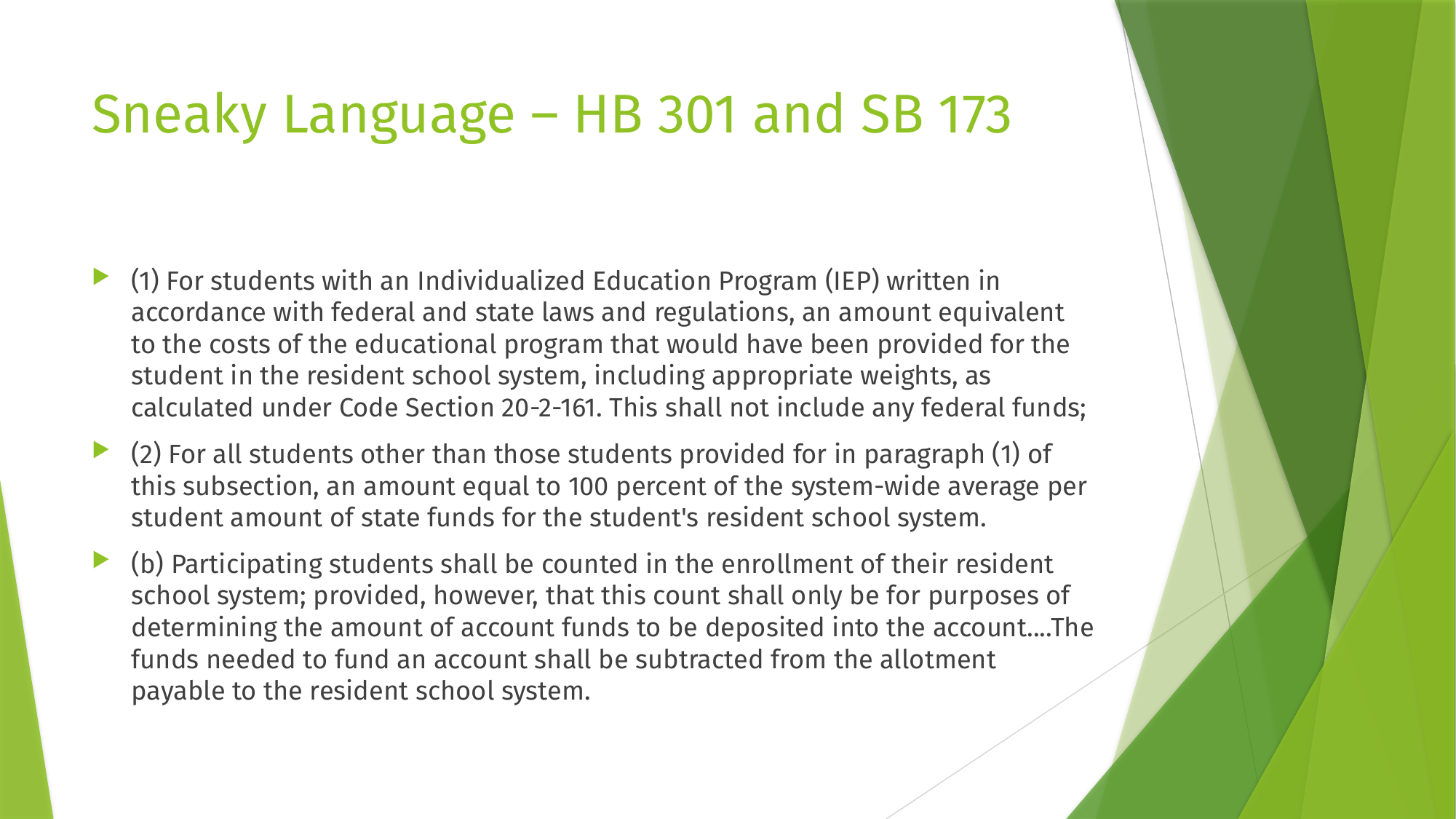

# Sneaky Language – HB 301 and SB 173
(1) For students with an Individualized Education Program (IEP) written in accordance with federal and state laws and regulations, an amount equivalent to the costs of the educational program that would have been provided for the student in the resident school system, including appropriate weights, as calculated under Code Section 20-2-161. This shall not include any federal funds;
(2) For all students other than those students provided for in paragraph (1) of this subsection, an amount equal to 100 percent of the system-wide average per student amount of state funds for the student's resident school system.
(b) Participating students shall be counted in the enrollment of their resident school system; provided, however, that this count shall only be for purposes of determining the amount of account funds to be deposited into the account....The funds needed to fund an account shall be subtracted from the allotment payable to the resident school system.